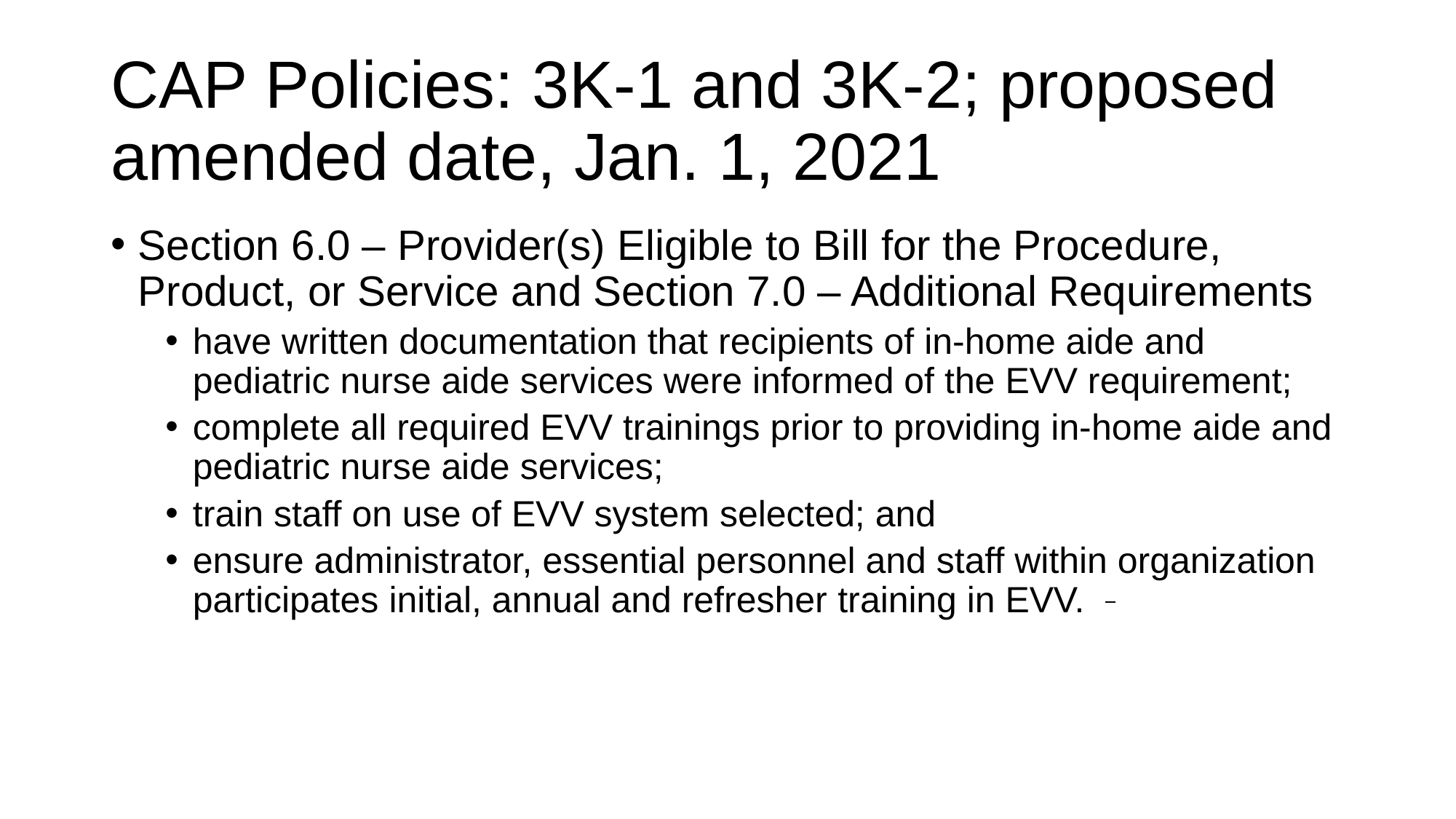

# CAP Policies: 3K-1 and 3K-2; proposed amended date, Jan. 1, 2021
Section 6.0 – Provider(s) Eligible to Bill for the Procedure, Product, or Service and Section 7.0 – Additional Requirements
have written documentation that recipients of in-home aide and pediatric nurse aide services were informed of the EVV requirement;
complete all required EVV trainings prior to providing in-home aide and pediatric nurse aide services;
train staff on use of EVV system selected; and
ensure administrator, essential personnel and staff within organization participates initial, annual and refresher training in EVV.